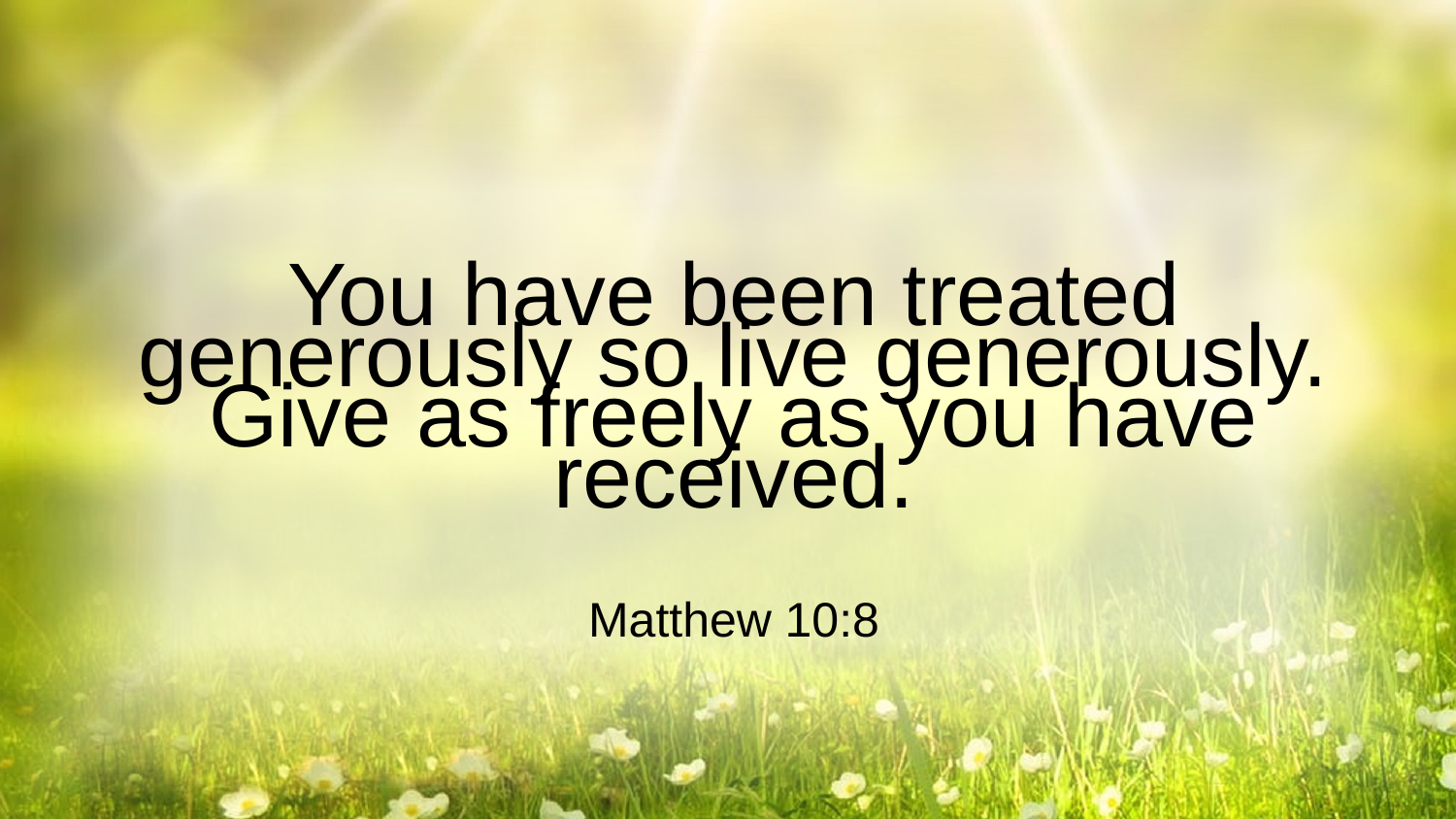

You have been treated generously so live generously. Give as freely as you have received.

Matthew 10:8